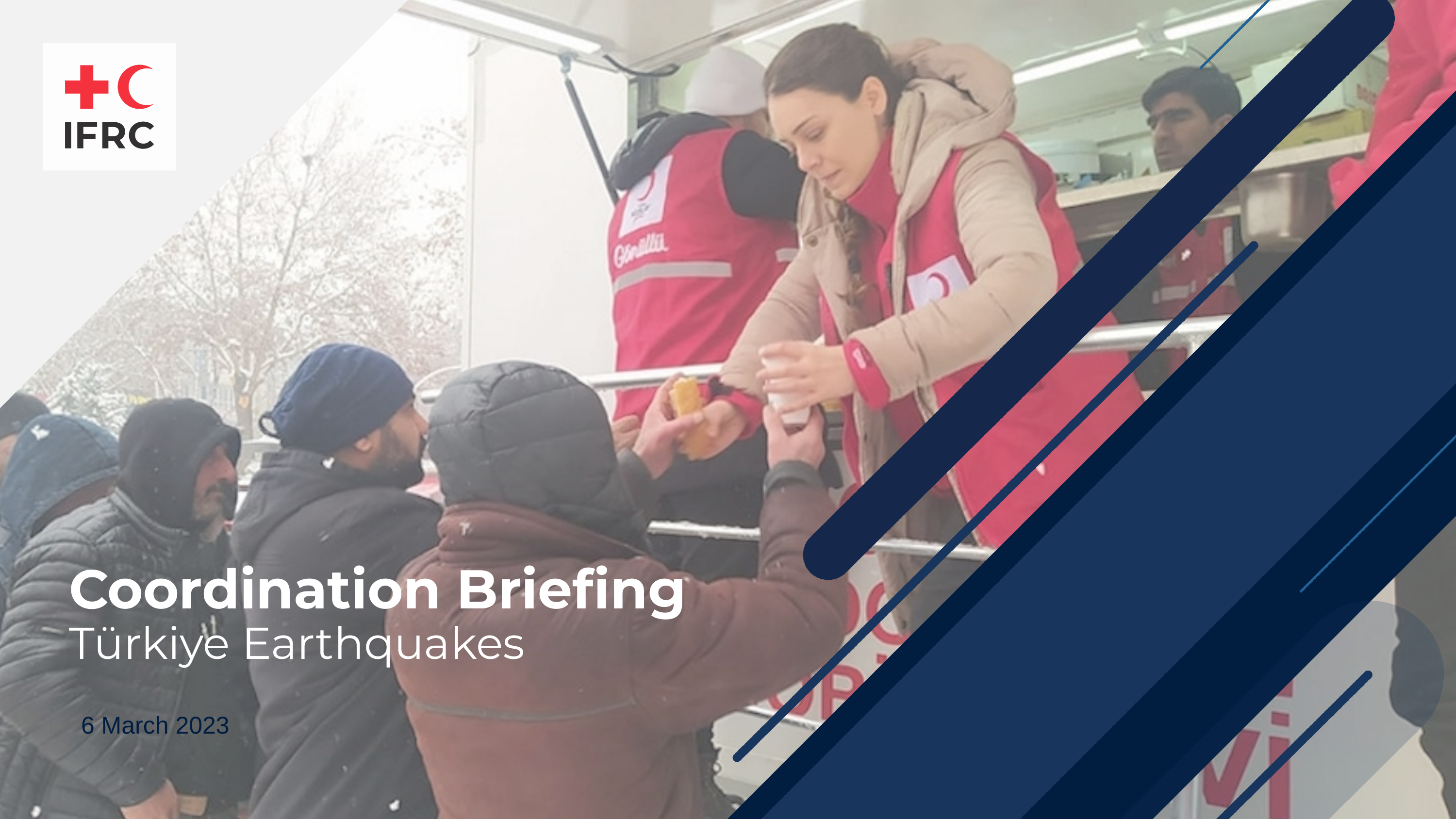

Coordination Briefing
Türkiye Earthquakes
6 March 2023